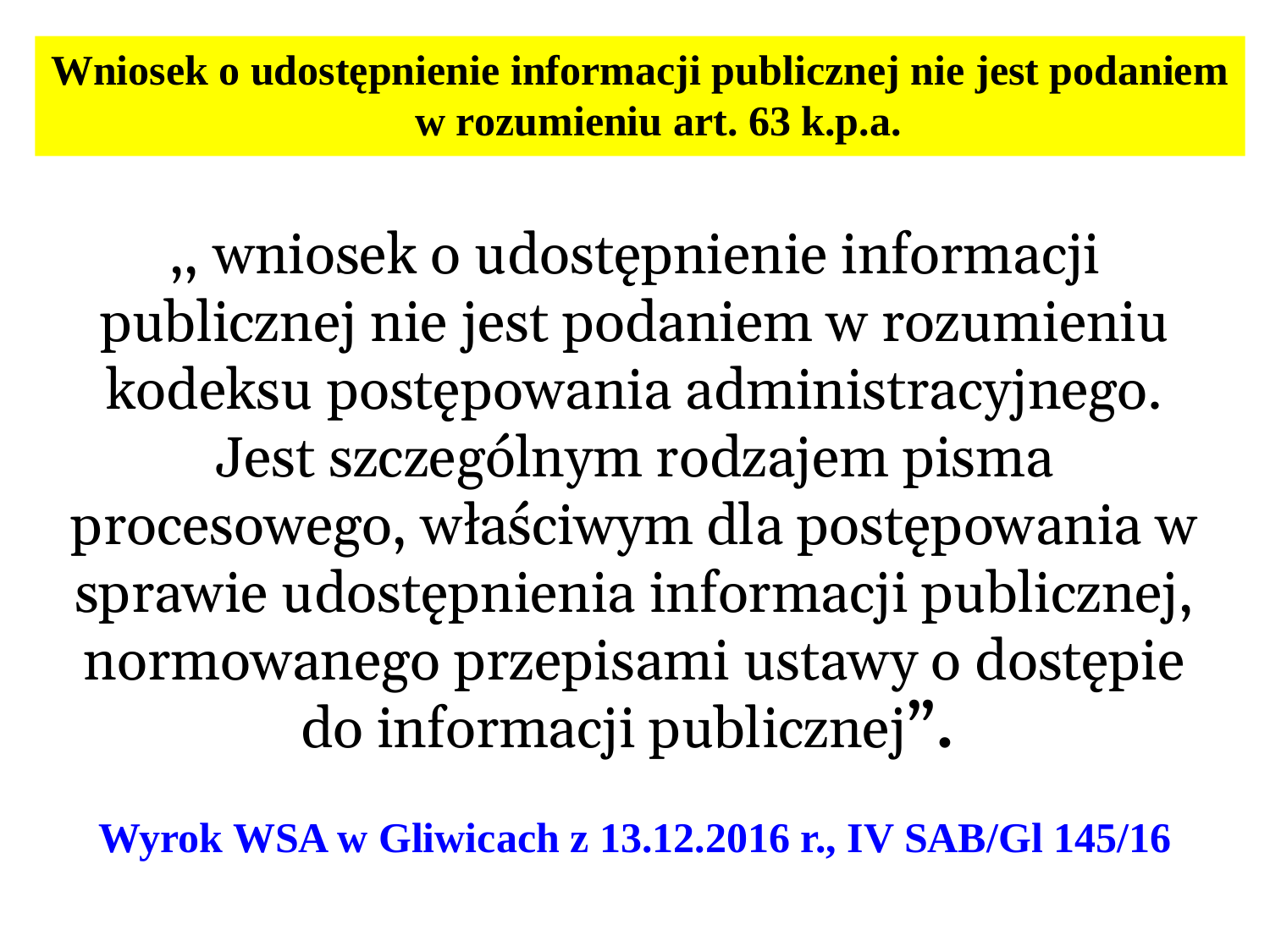

Wniosek o udostępnienie informacji publicznej nie jest podaniem w rozumieniu art. 63 k.p.a.

,, wniosek o udostępnienie informacji publicznej nie jest podaniem w rozumieniu kodeksu postępowania administracyjnego. Jest szczególnym rodzajem pisma procesowego, właściwym dla postępowania w sprawie udostępnienia informacji publicznej, normowanego przepisami ustawy o dostępie do informacji publicznej”.

Wyrok WSA w Gliwicach z 13.12.2016 r., IV SAB/Gl 145/16